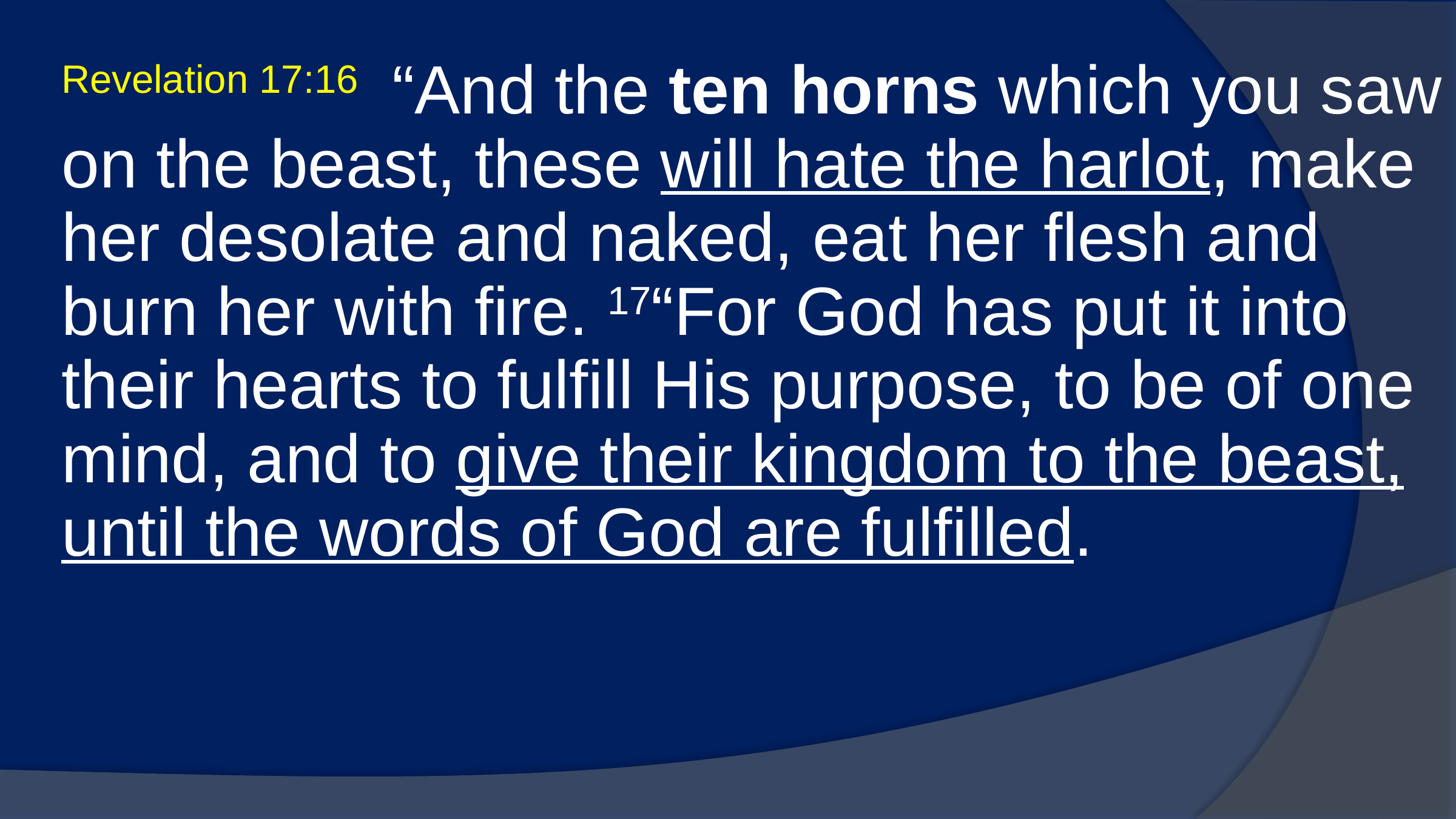

Revelation 17:16   “And the ten horns which you saw on the beast, these will hate the harlot, make her desolate and naked, eat her flesh and burn her with fire. 17“For God has put it into their hearts to fulfill His purpose, to be of one mind, and to give their kingdom to the beast, until the words of God are fulfilled.